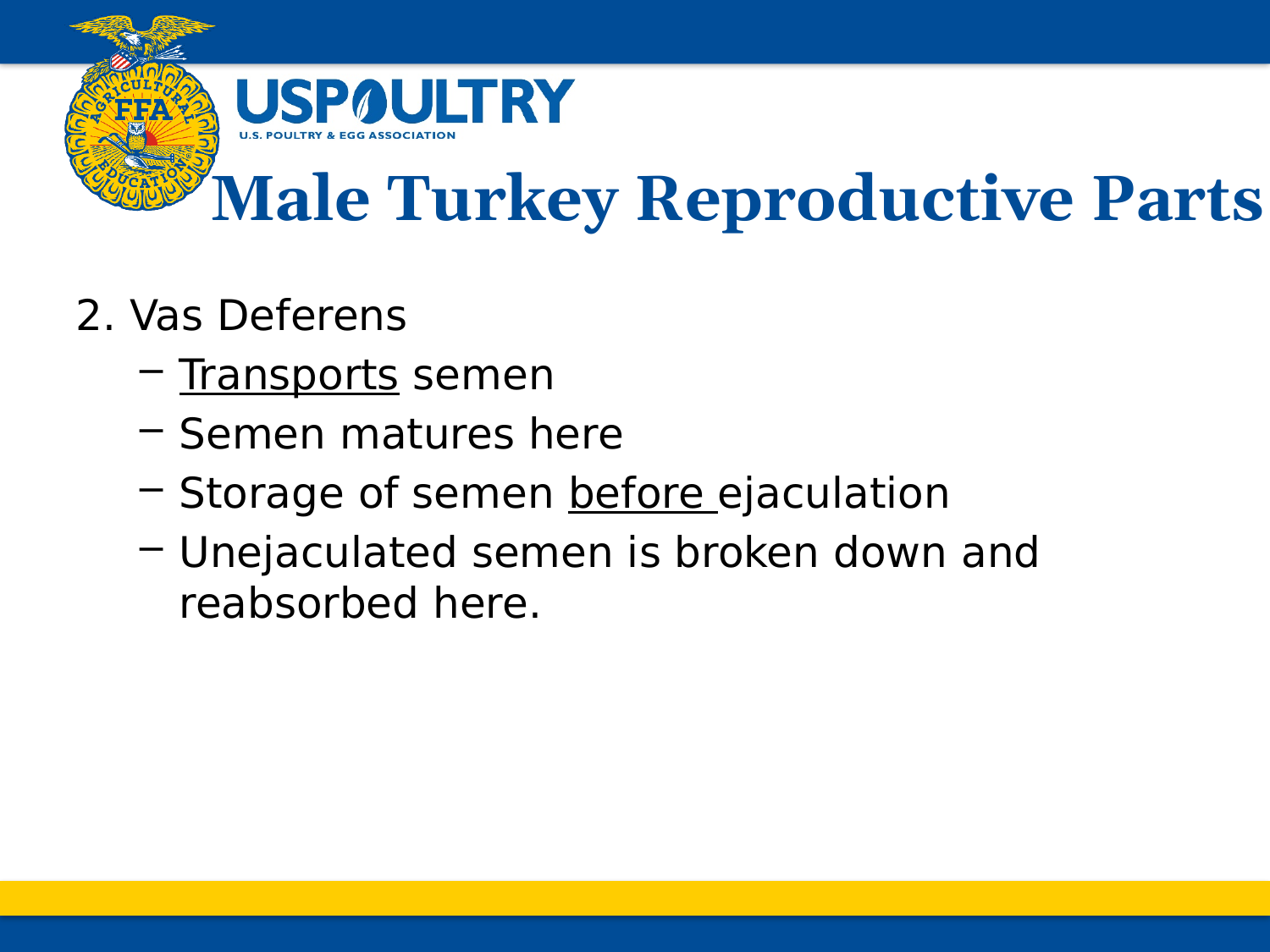

# Male Turkey Reproductive Parts
2. Vas Deferens
Transports semen
Semen matures here
Storage of semen before ejaculation
Unejaculated semen is broken down and reabsorbed here.